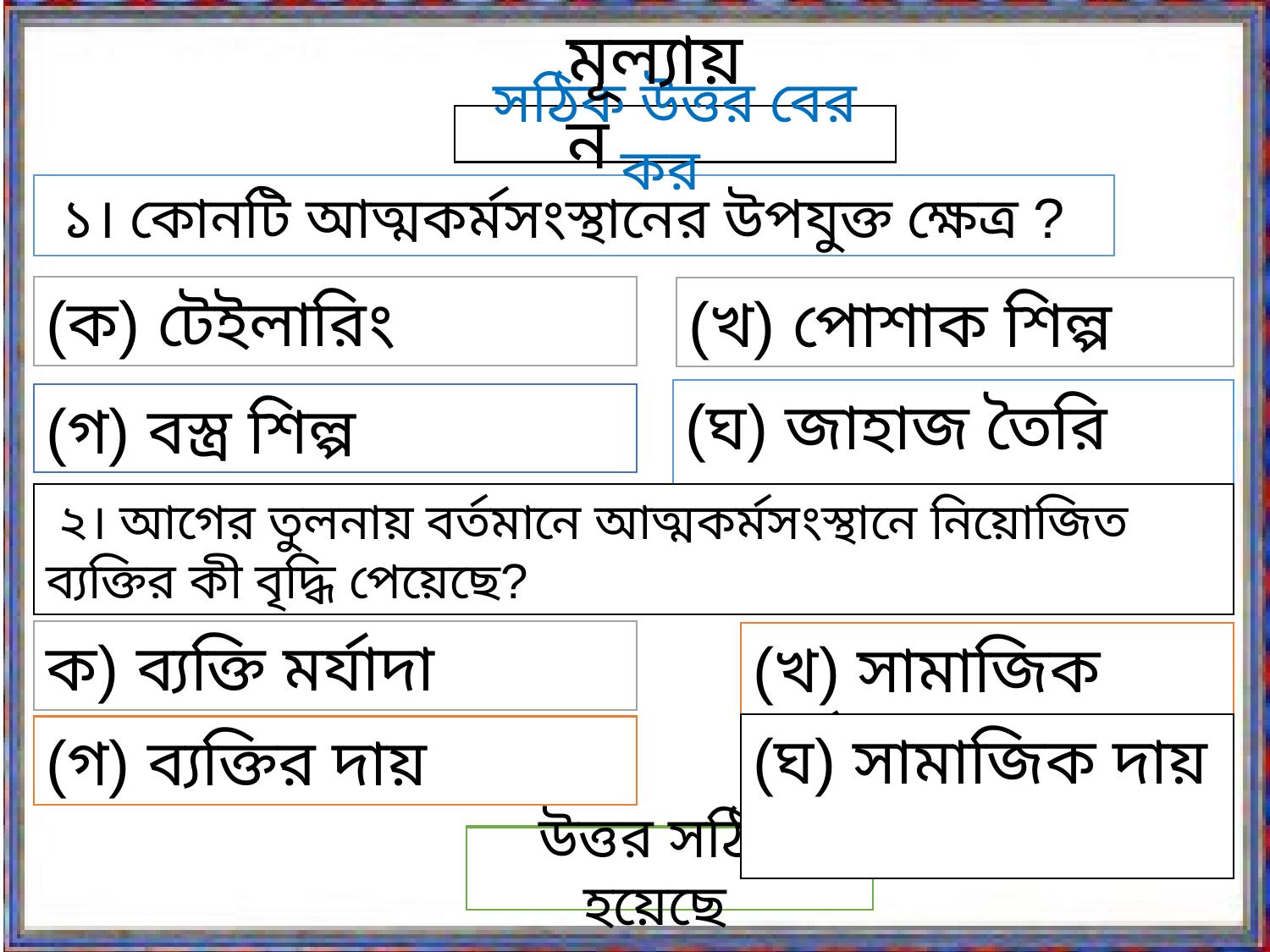

মূল্যায়ন
সঠিক উত্তর বের কর
 ১। কোনটি আত্মকর্মসংস্থানের উপযুক্ত ক্ষেত্র ?
(ক) টেইলারিং
(খ) পোশাক শিল্প
(ঘ) জাহাজ তৈরি
(গ) বস্ত্র শিল্প
 ২। আগের তুলনায় বর্তমানে আত্মকর্মসংস্থানে নিয়োজিত ব্যক্তির কী বৃদ্ধি পেয়েছে?
ক) ব্যক্তি মর্যাদা
(খ) সামাজিক মর্যাদা
(ঘ) সামাজিক দায়
(গ) ব্যক্তির দায়
আবার চেষ্টা কর
উত্তর সঠিক হয়েছে